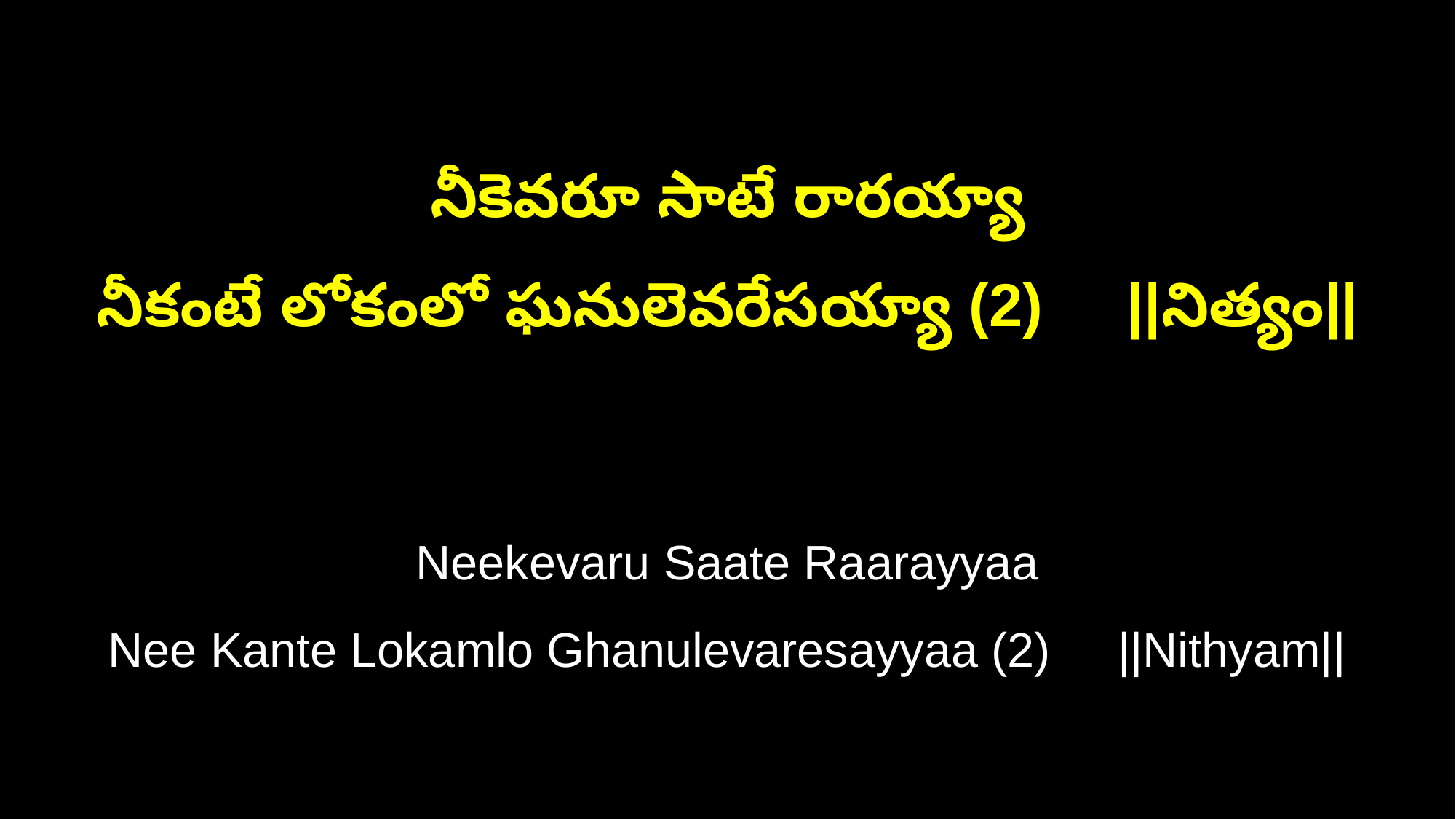

నీకెవరూ సాటే రారయ్యా
నీకంటే లోకంలో ఘనులెవరేసయ్యా (2)     ||నిత్యం||
Neekevaru Saate Raarayyaa
Nee Kante Lokamlo Ghanulevaresayyaa (2)     ||Nithyam||